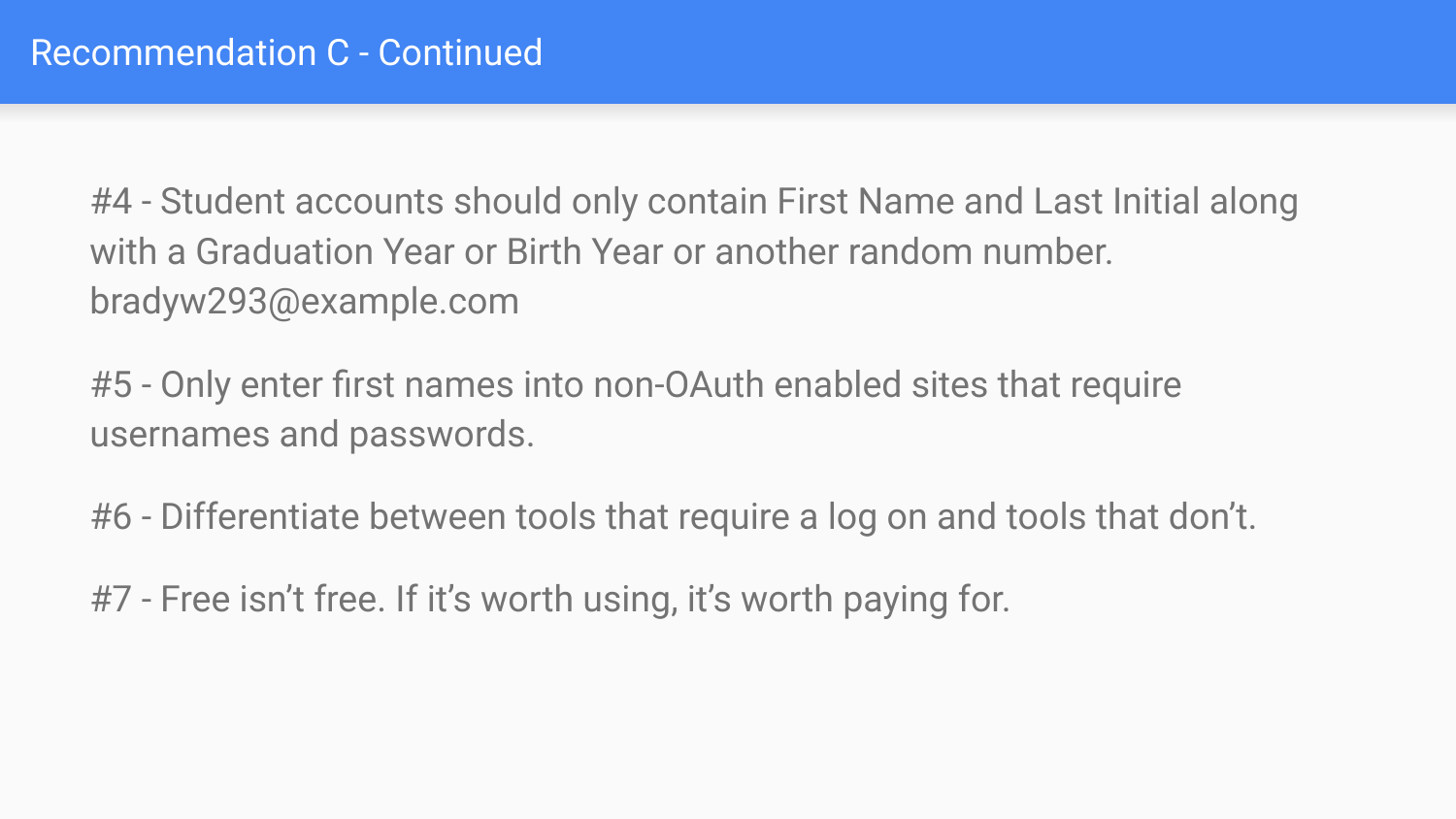

# Recommendation C - Continued
#4 - Student accounts should only contain First Name and Last Initial along with a Graduation Year or Birth Year or another random number. bradyw293@example.com
#5 - Only enter first names into non-OAuth enabled sites that require usernames and passwords.
#6 - Differentiate between tools that require a log on and tools that don’t.
#7 - Free isn’t free. If it’s worth using, it’s worth paying for.